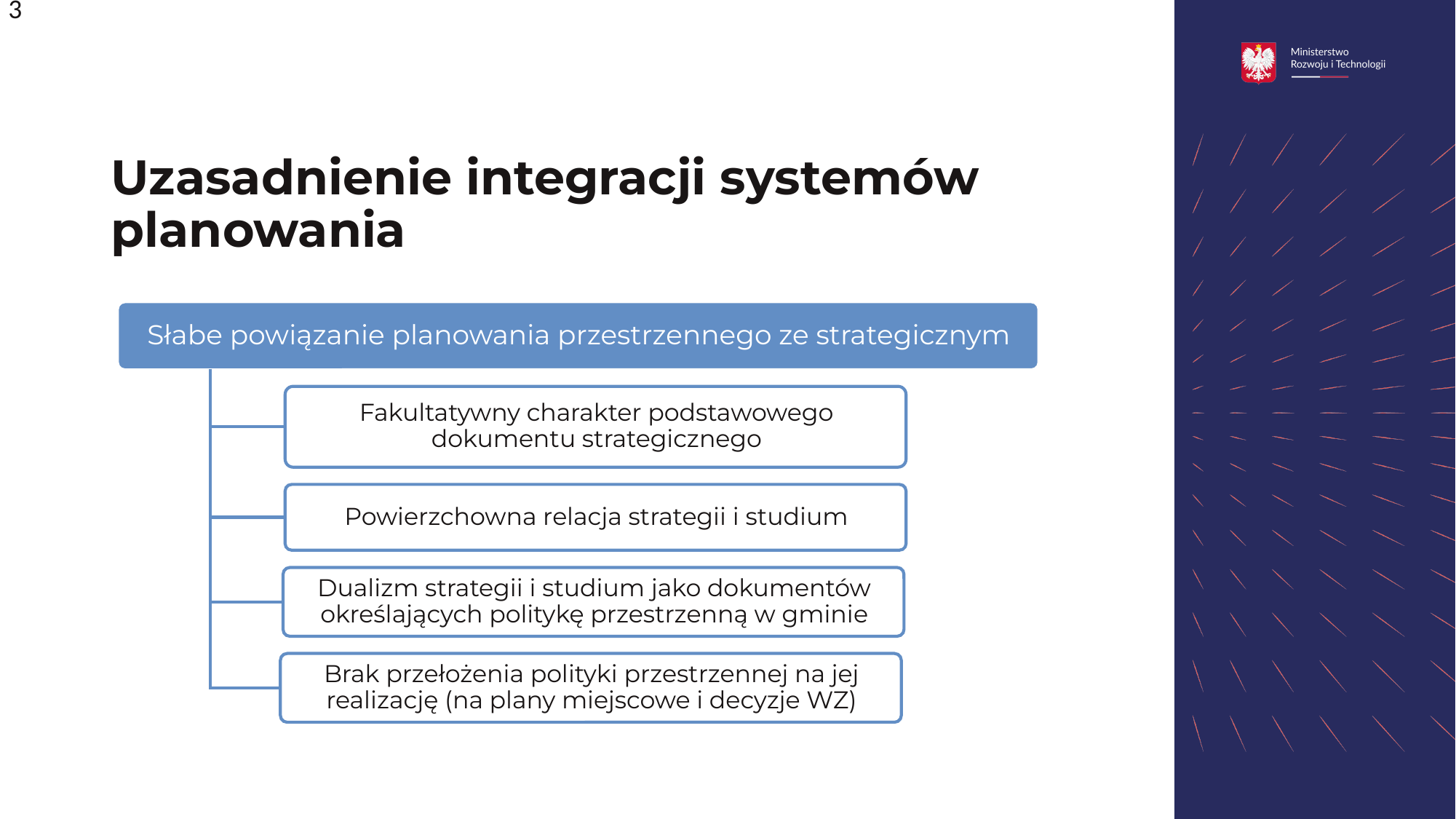

3
# Uzasadnienie integracji systemów planowania
Słabe powiązanie planowania przestrzennego ze strategicznym
Fakultatywny charakter podstawowego dokumentu strategicznego
Powierzchowna relacja strategii i studium
Dualizm strategii i studium jako dokumentów określających politykę przestrzenną w gminie
Brak przełożenia polityki przestrzennej na jej realizację (na plany miejscowe i decyzje WZ)